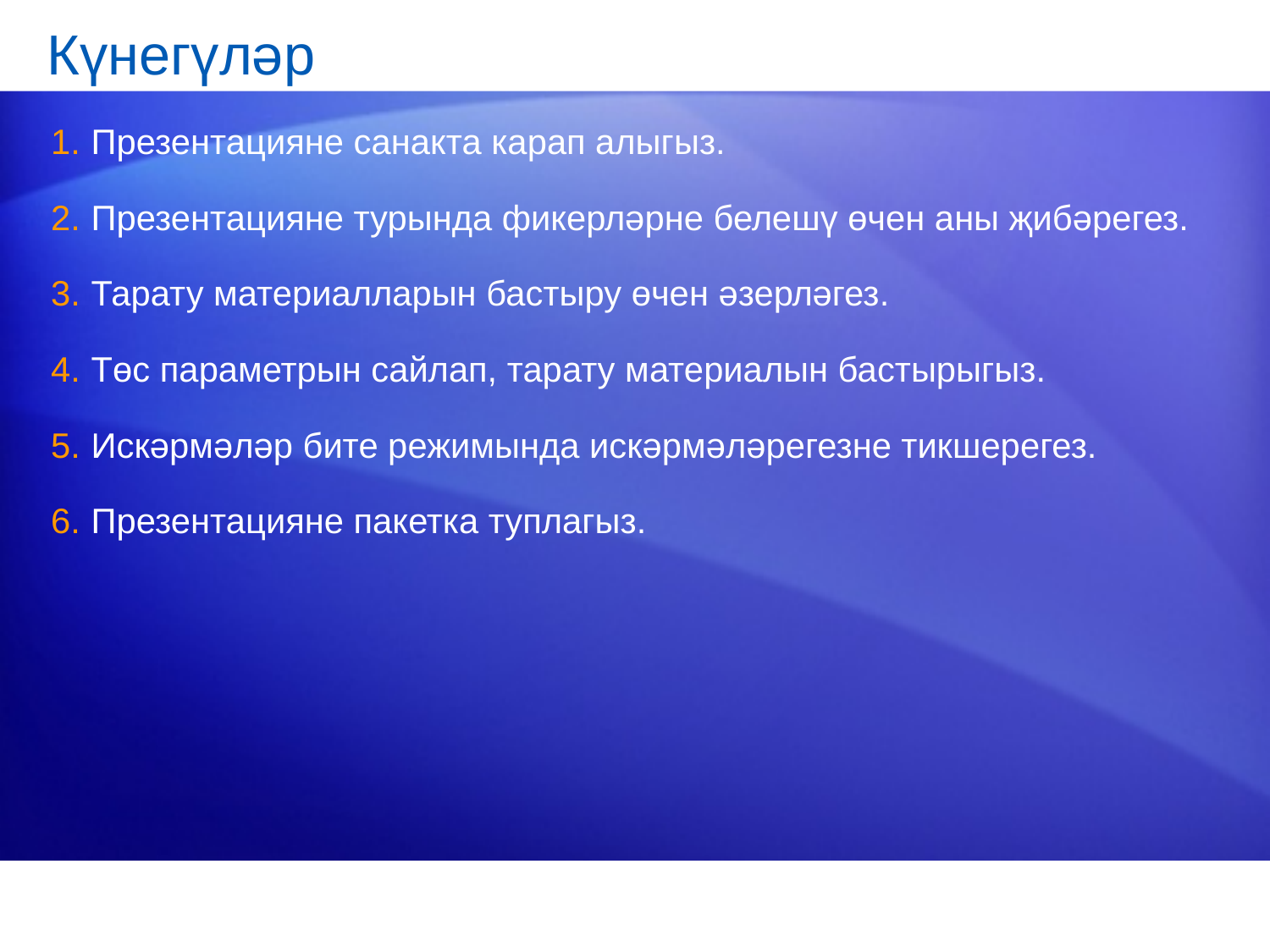

# Күнегүләр
Презентацияне санакта карап алыгыз.
Презентацияне турында фикерләрне белешү өчен аны җибәрегез.
Тарату материалларын бастыру өчен әзерләгез.
Төс параметрын сайлап, тарату материалын бастырыгыз.
Искәрмәләр бите режимында искәрмәләрегезне тикшерегез.
Презентацияне пакетка туплагыз.